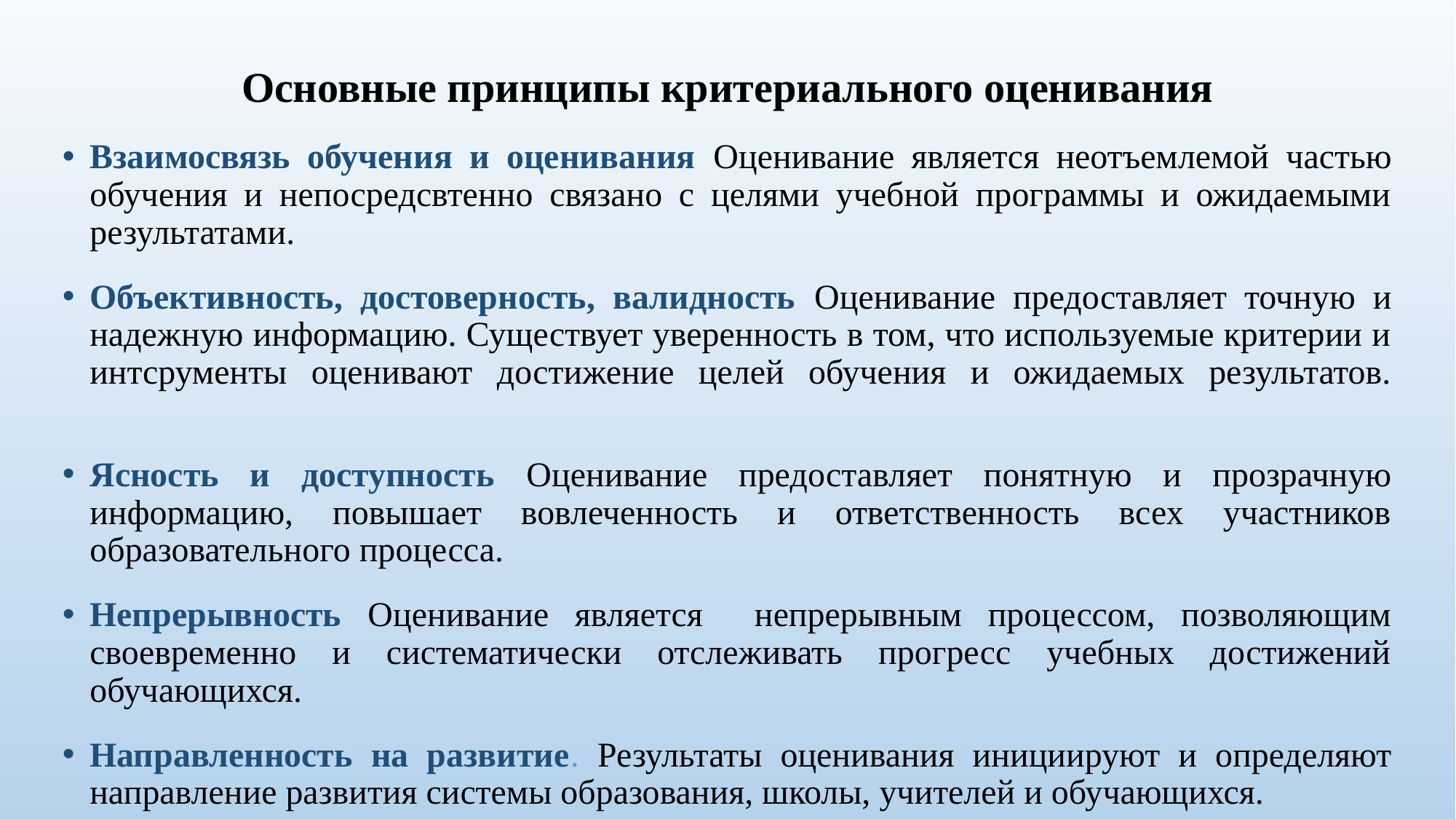

# Основные принципы критериального оценивания
Взаимосвязь обучения и оценивания Оценивание является неотъемлемой частью обучения и непосредсвтенно связано с целями учебной программы и ожидаемыми результатами.
Объективность, достоверность, валидность Оценивание предоставляет точную и надежную информацию. Существует уверенность в том, что используемые критерии и интсрументы оценивают достижение целей обучения и ожидаемых результатов.
Ясность и доступность Оценивание предоставляет понятную и прозрачную информацию, повышает вовлеченность и ответственность всех участников образовательного процесса.
Непрерывность Оценивание является  непрерывным процессом, позволяющим своевременно и систематически отслеживать прогресс учебных достижений обучающихся.
Направленность на развитие. Результаты оценивания инициируют и определяют направление развития системы образования, школы, учителей и обучающихся.